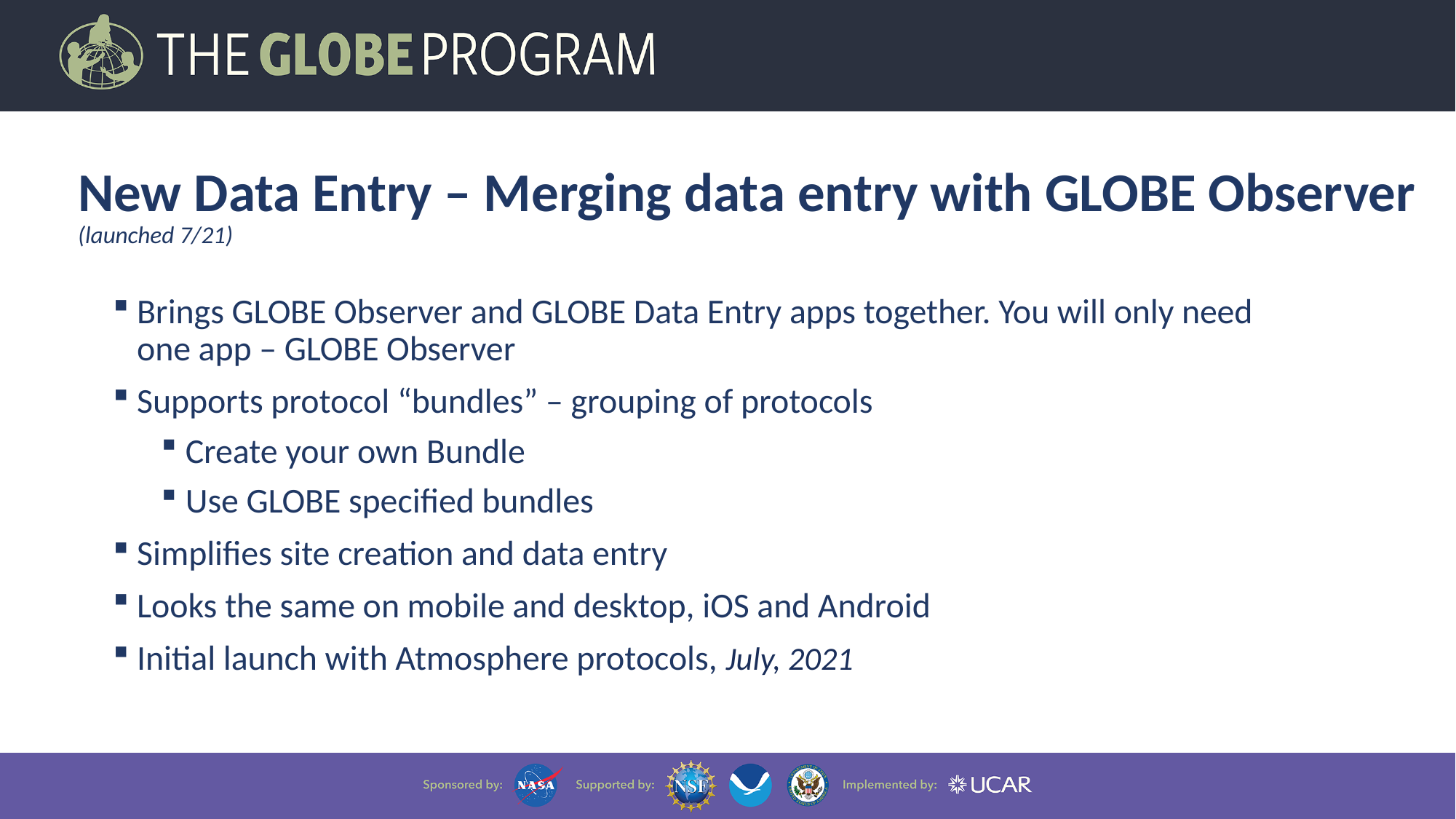

# New Data Entry – Merging data entry with GLOBE Observer (launched 7/21)
Brings GLOBE Observer and GLOBE Data Entry apps together. You will only need one app – GLOBE Observer
Supports protocol “bundles” – grouping of protocols
Create your own Bundle
Use GLOBE specified bundles
Simplifies site creation and data entry
Looks the same on mobile and desktop, iOS and Android
Initial launch with Atmosphere protocols, July, 2021